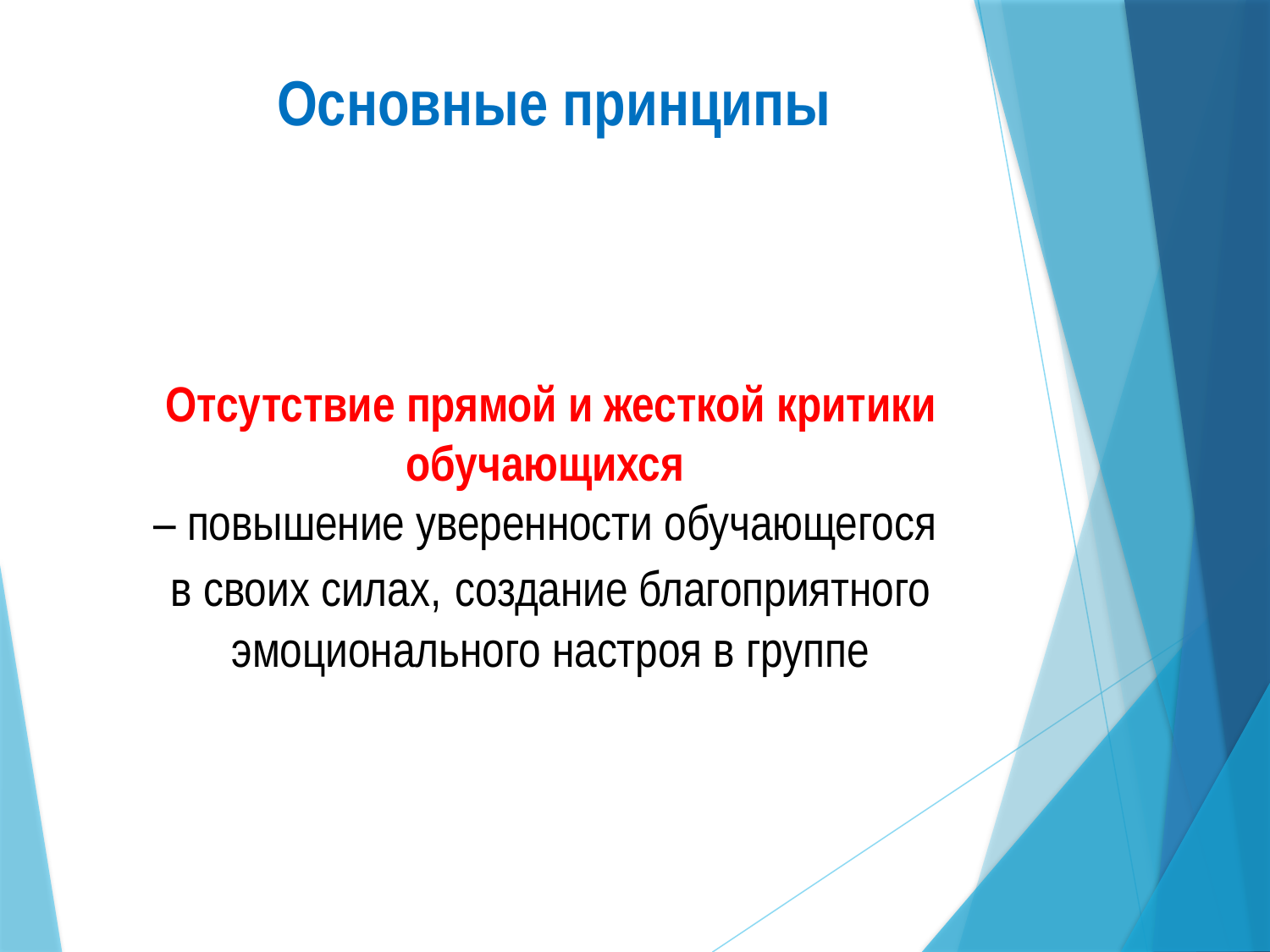

Основные принципы
Отсутствие прямой и жесткой критики обучающихся
– повышение уверенности обучающегося
в своих силах, создание благоприятного эмоционального настроя в группе